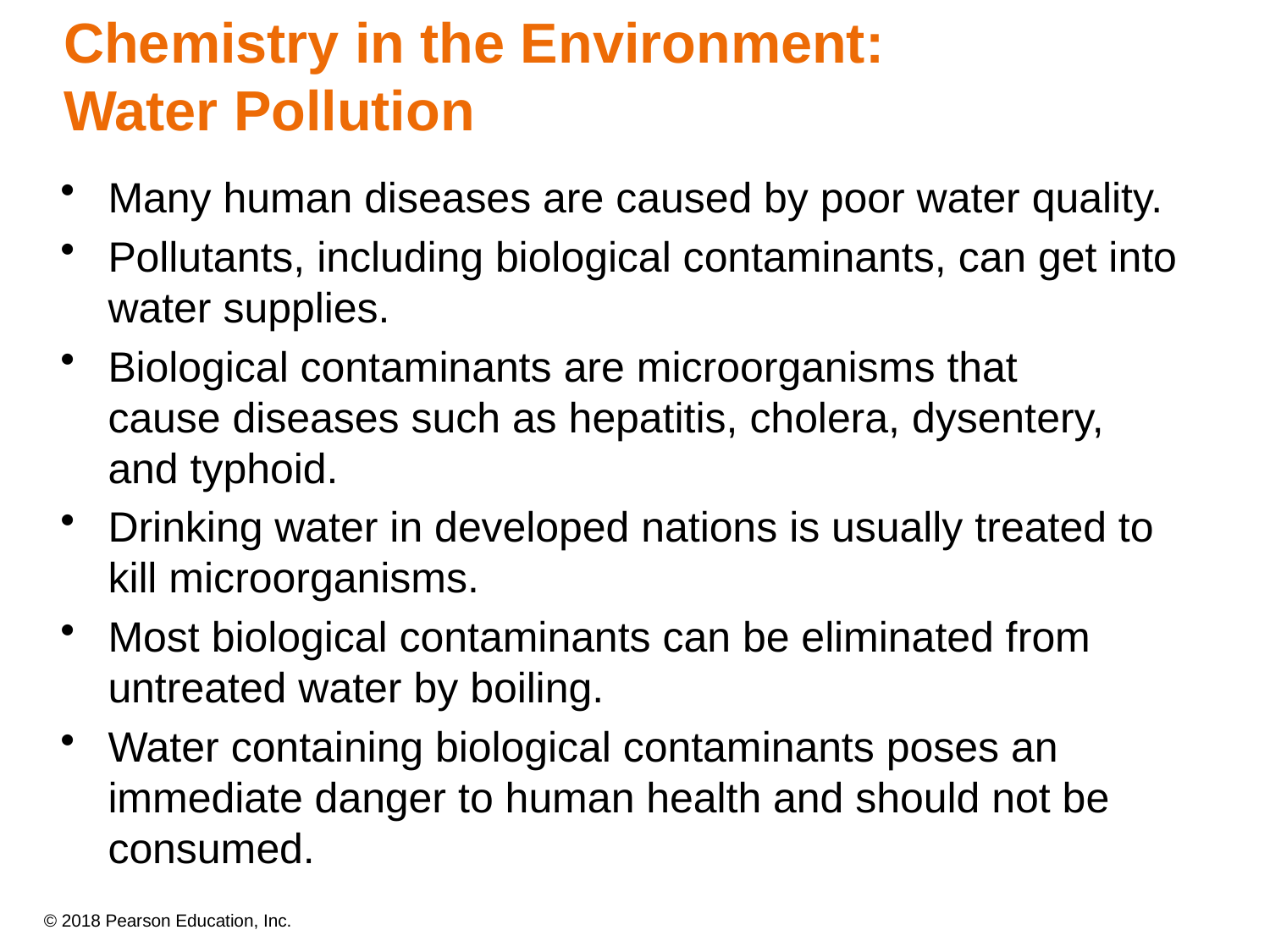

# Chemistry in the Environment: Water Pollution
Many human diseases are caused by poor water quality.
Pollutants, including biological contaminants, can get into water supplies.
Biological contaminants are microorganisms that
cause diseases such as hepatitis, cholera, dysentery, and typhoid.
Drinking water in developed nations is usually treated to kill microorganisms.
Most biological contaminants can be eliminated from untreated water by boiling.
Water containing biological contaminants poses an immediate danger to human health and should not be consumed.